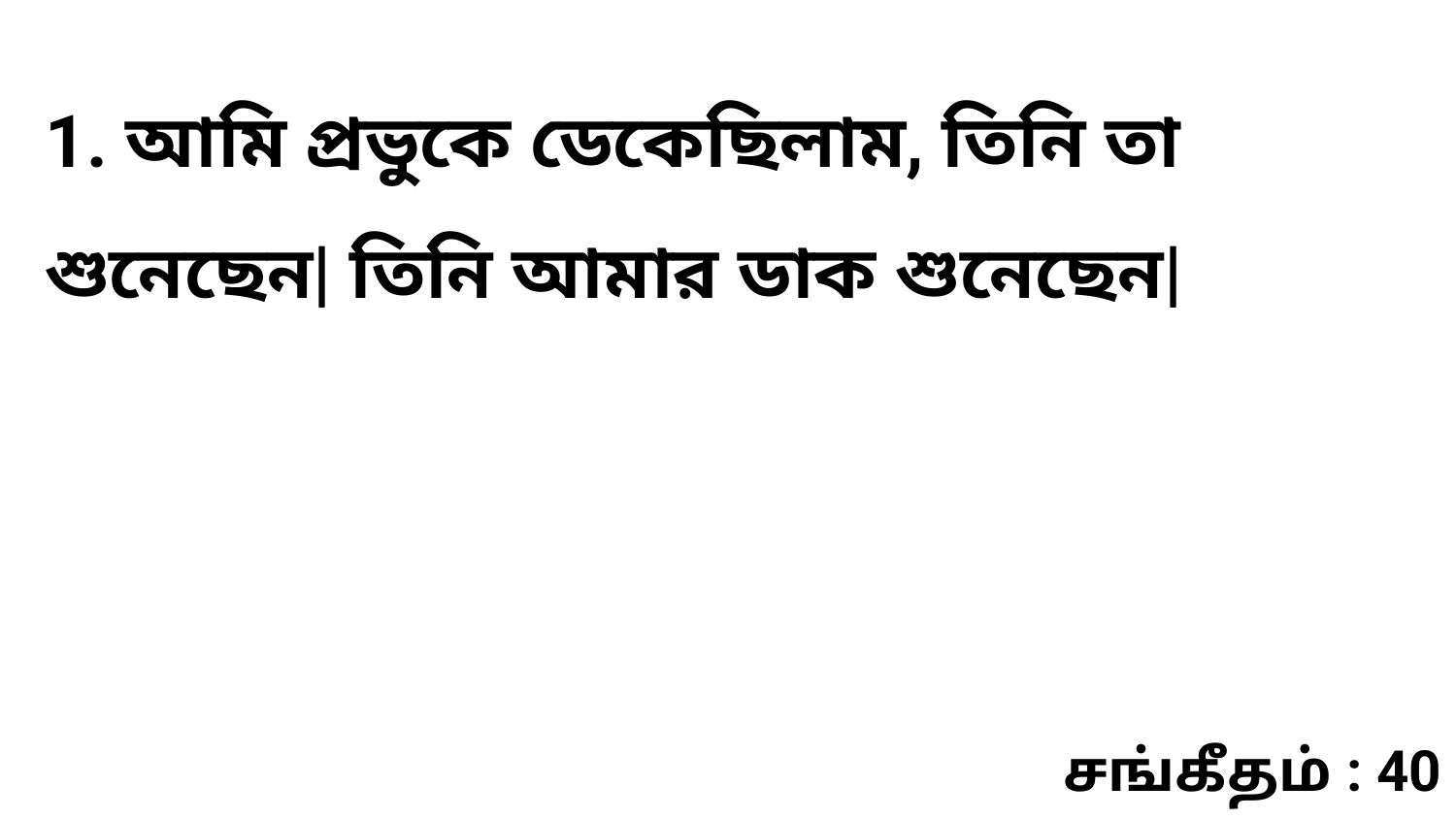

1. আমি প্রভুকে ডেকেছিলাম, তিনি তা শুনেছেন| তিনি আমার ডাক শুনেছেন|
சங்கீதம் : 40